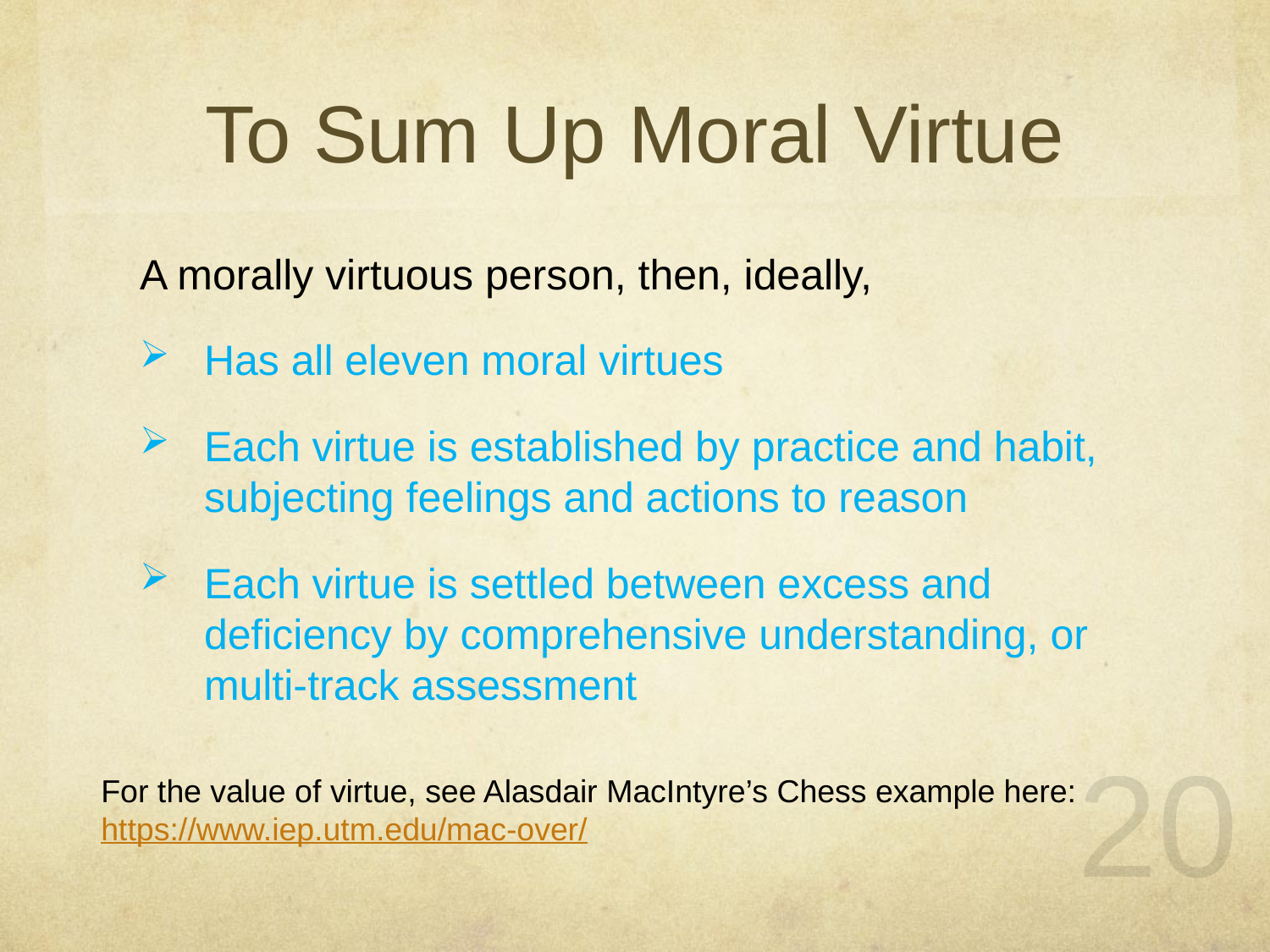

# To Sum Up Moral Virtue
A morally virtuous person, then, ideally,
Has all eleven moral virtues
Each virtue is established by practice and habit, subjecting feelings and actions to reason
Each virtue is settled between excess and deficiency by comprehensive understanding, or multi-track assessment
20
For the value of virtue, see Alasdair MacIntyre’s Chess example here:
https://www.iep.utm.edu/mac-over/